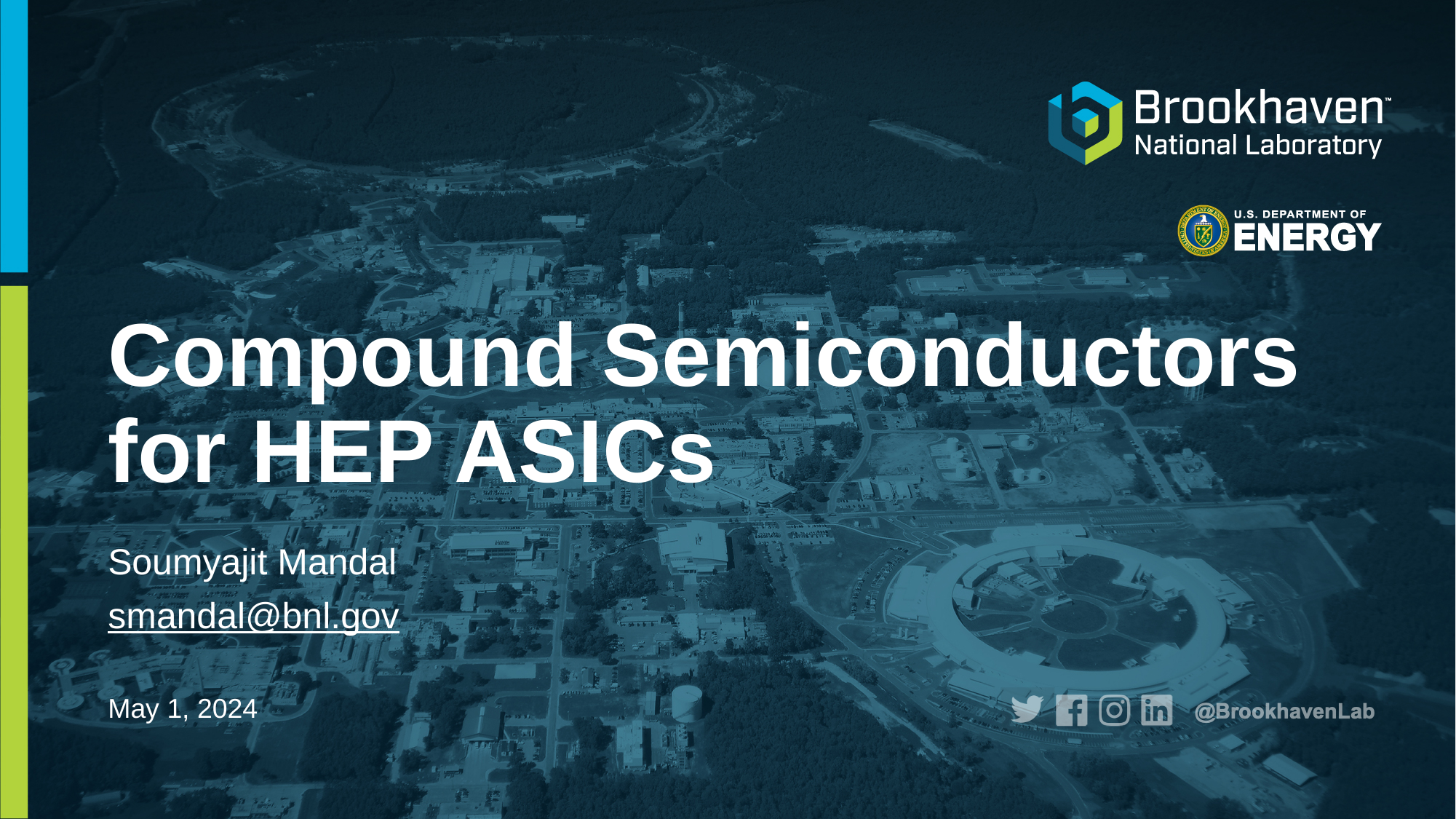

# Compound Semiconductors for HEP ASICs
Soumyajit Mandal
smandal@bnl.gov
May 1, 2024